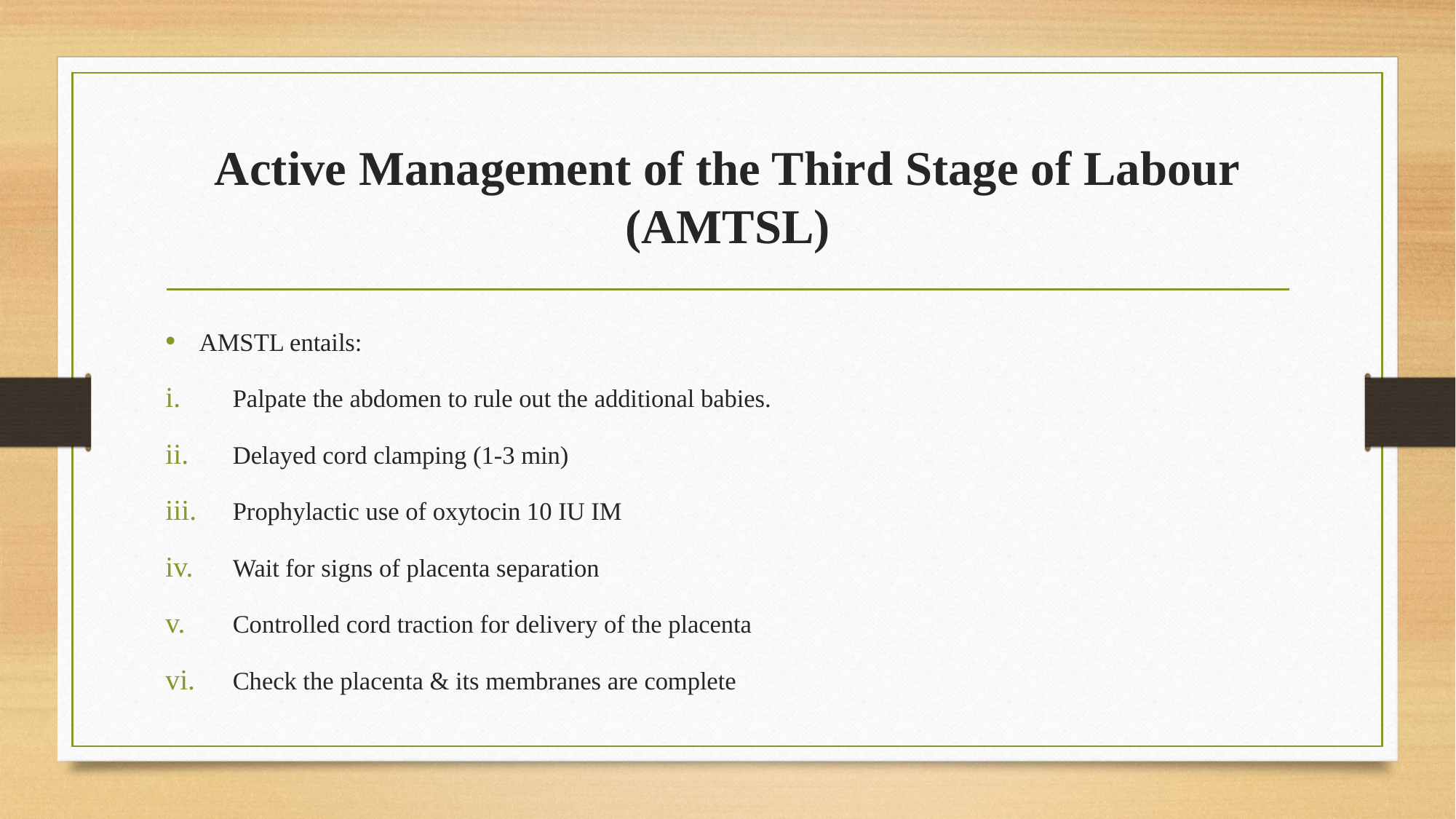

# Active Management of the Third Stage of Labour (AMTSL)
AMSTL entails:
Palpate the abdomen to rule out the additional babies.
Delayed cord clamping (1-3 min)
Prophylactic use of oxytocin 10 IU IM
Wait for signs of placenta separation
Controlled cord traction for delivery of the placenta
Check the placenta & its membranes are complete